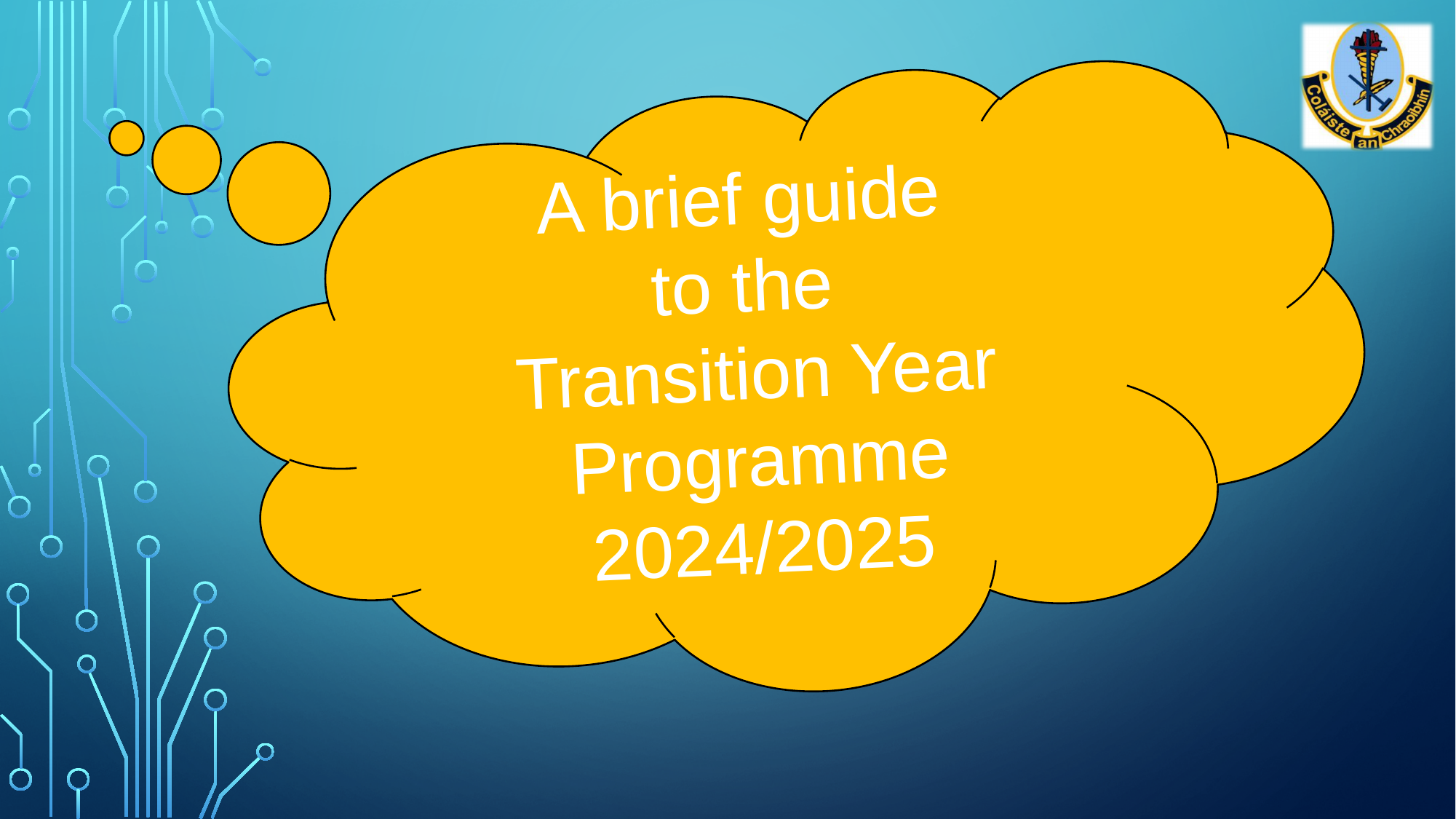

A brief guide
to the
Transition Year Programme 2024/2025
#